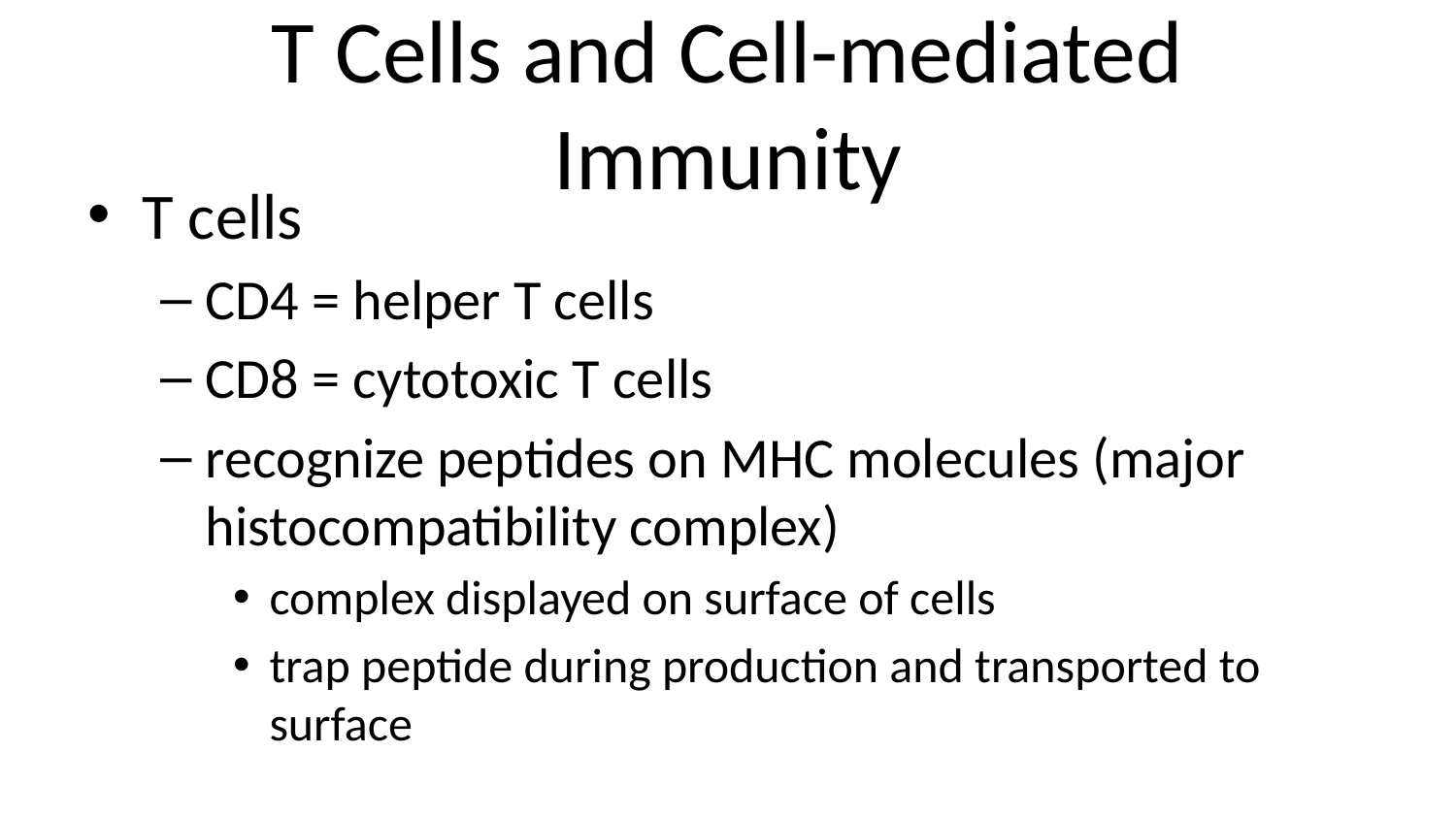

# T Cells and Cell-mediated Immunity
T cells
CD4 = helper T cells
CD8 = cytotoxic T cells
recognize peptides on MHC molecules (major histocompatibility complex)
complex displayed on surface of cells
trap peptide during production and transported to surface